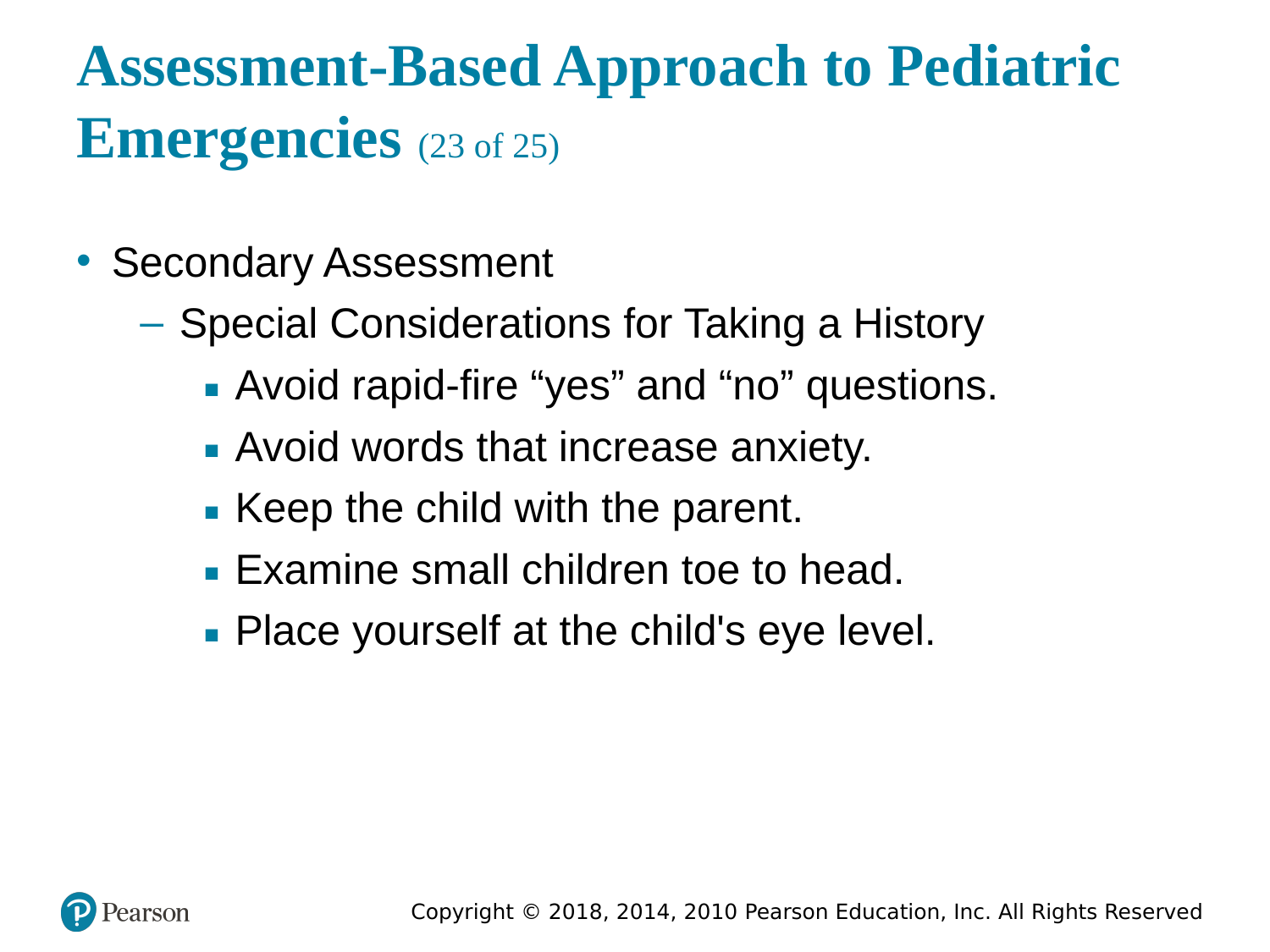

# Assessment-Based Approach to Pediatric Emergencies (23 of 25)
Secondary Assessment
Special Considerations for Taking a History
Avoid rapid-fire “yes” and “no” questions.
Avoid words that increase anxiety.
Keep the child with the parent.
Examine small children toe to head.
Place yourself at the child's eye level.